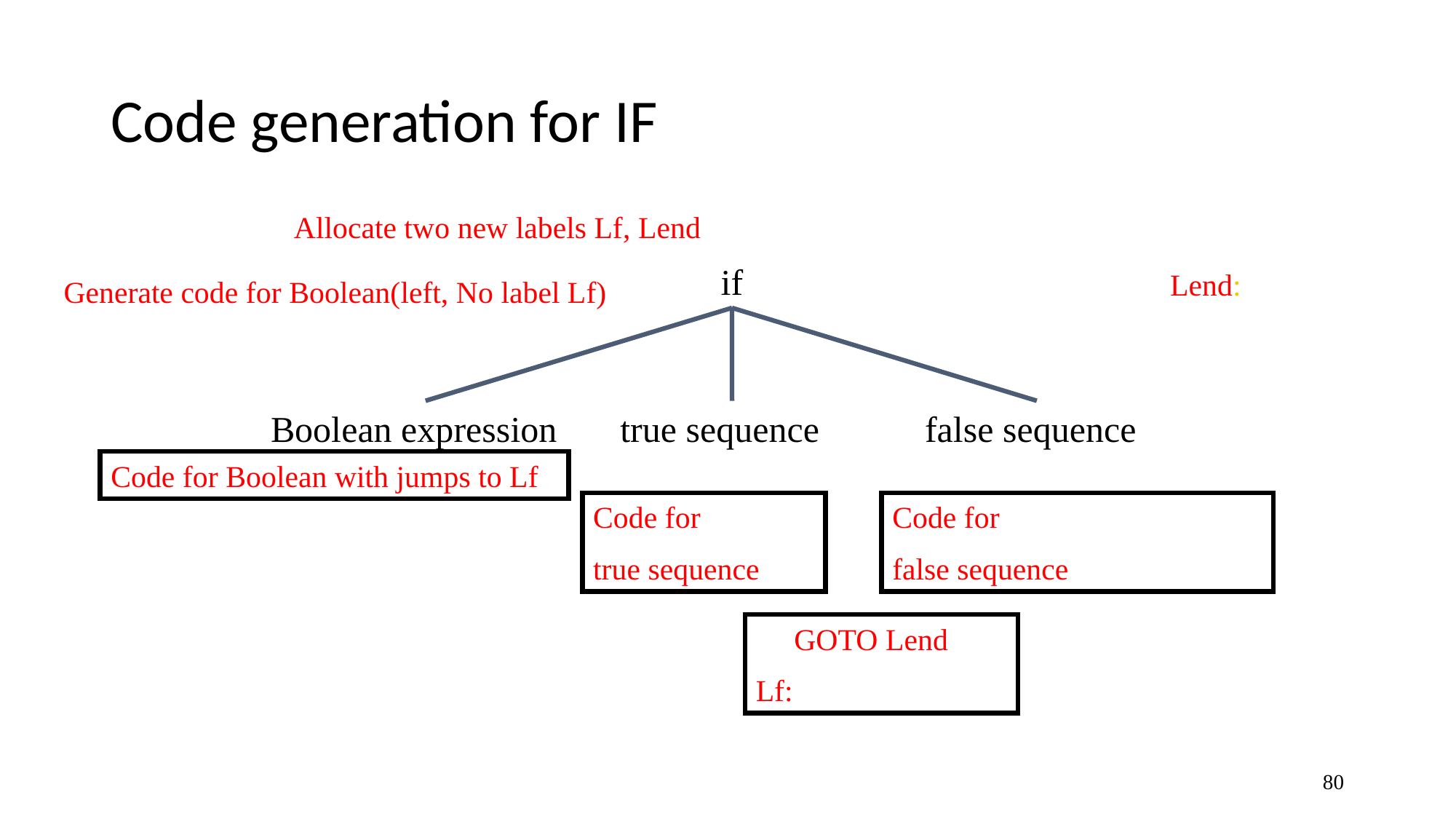

# Code generation for IF
Allocate two new labels Lf, Lend
if
Lend:
Generate code for Boolean(left, No label Lf)
Boolean expression
true sequence
false sequence
Code for Boolean with jumps to Lf
Code for
true sequence
Code for
false sequence
     GOTO Lend
Lf:
80